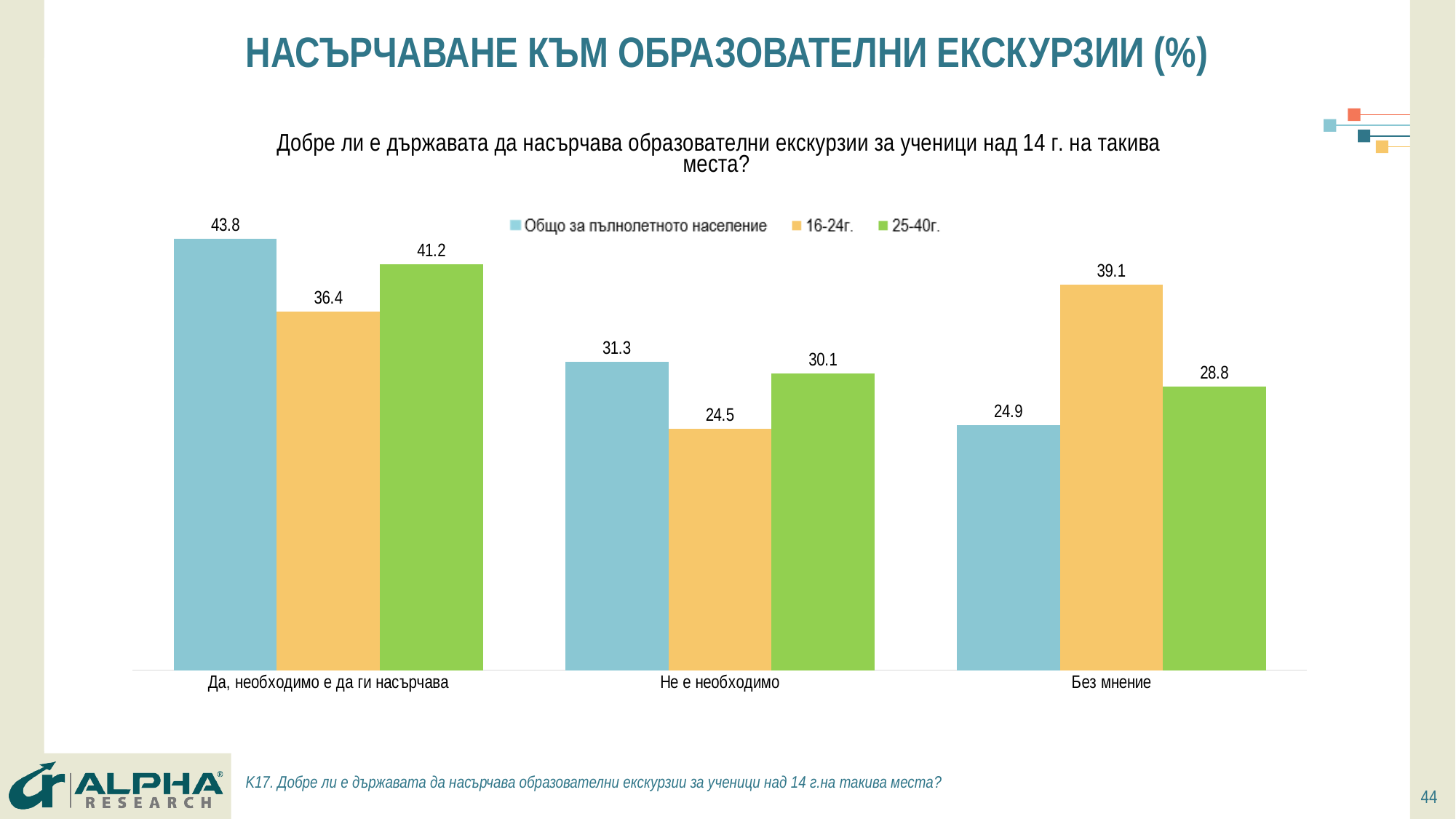

# НАСЪРЧАВАНЕ КЪМ ОБРАЗОВАТЕЛНИ ЕКСКУРЗИИ (%)

### Chart: Добре ли е държавата да насърчава образователни екскурзии за ученици над 14 г. на такива места?

| Category | Общо за пълнолетното население | 16-24г. | 25-40г. |
|---|---|---|---|
| Да, необходимо е да ги насърчава | 43.8 | 36.4 | 41.199999999999996 |
| Не е необходимо | 31.3 | 24.5 | 30.099999999999998 |
| Без мнение | 24.9 | 39.1 | 28.799999999999997 |
K17. Добре ли е държавата да насърчава образователни екскурзии за ученици над 14 г.на такива места?
44